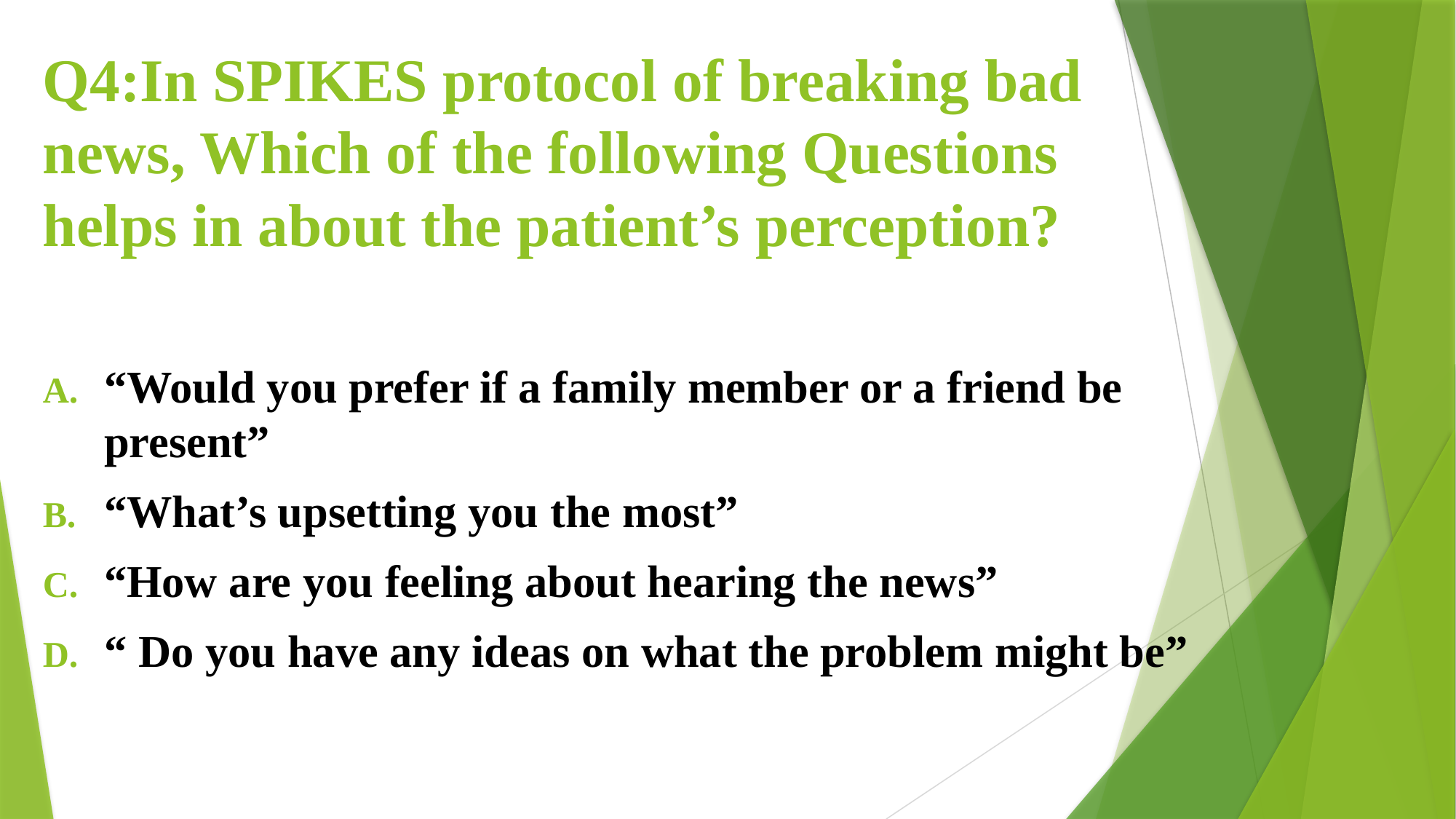

# Q4:In SPIKES protocol of breaking bad news, Which of the following Questions helps in about the patient’s perception?
“Would you prefer if a family member or a friend be present”
“What’s upsetting you the most”
“How are you feeling about hearing the news”
“ Do you have any ideas on what the problem might be”